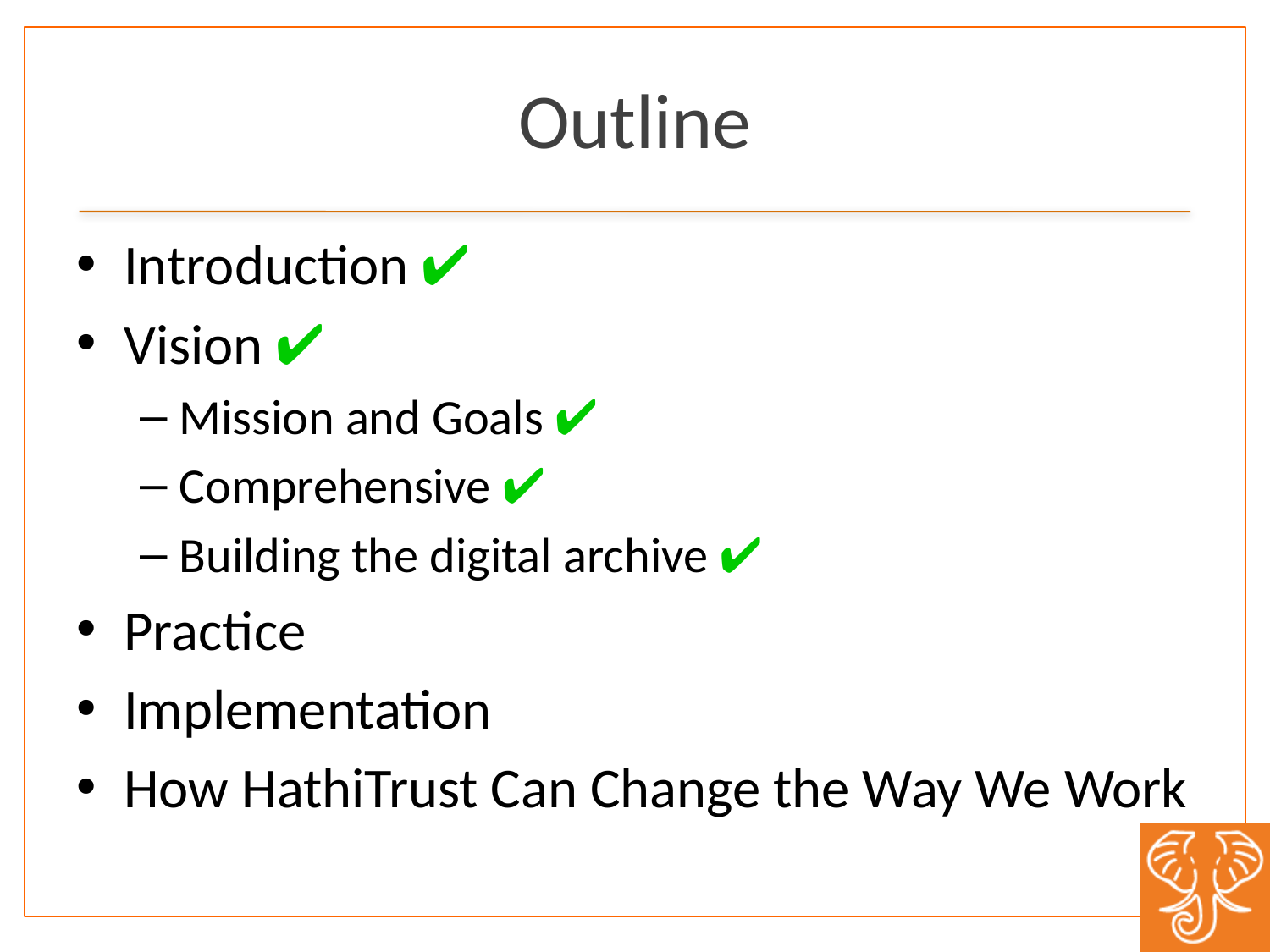

# Outline
Introduction ✔
Vision ✔
Mission and Goals ✔
Comprehensive ✔
Building the digital archive ✔
Practice
Implementation
How HathiTrust Can Change the Way We Work